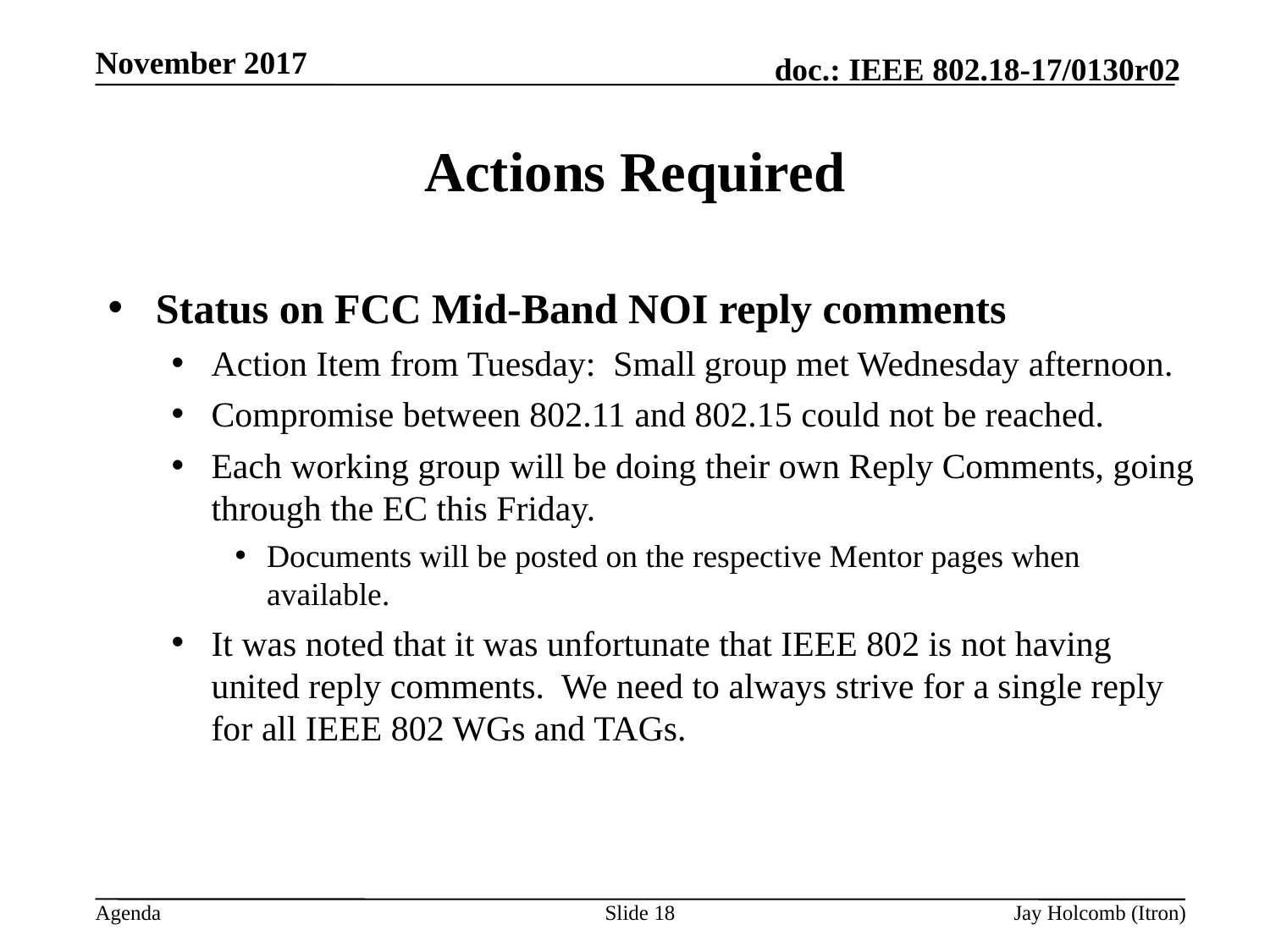

November 2017
# Actions Required
Status on FCC Mid-Band NOI reply comments
Action Item from Tuesday:  Small group met Wednesday afternoon.
Compromise between 802.11 and 802.15 could not be reached.
Each working group will be doing their own Reply Comments, going through the EC this Friday.
Documents will be posted on the respective Mentor pages when available.
It was noted that it was unfortunate that IEEE 802 is not having united reply comments.  We need to always strive for a single reply for all IEEE 802 WGs and TAGs.
Slide 18
Jay Holcomb (Itron)